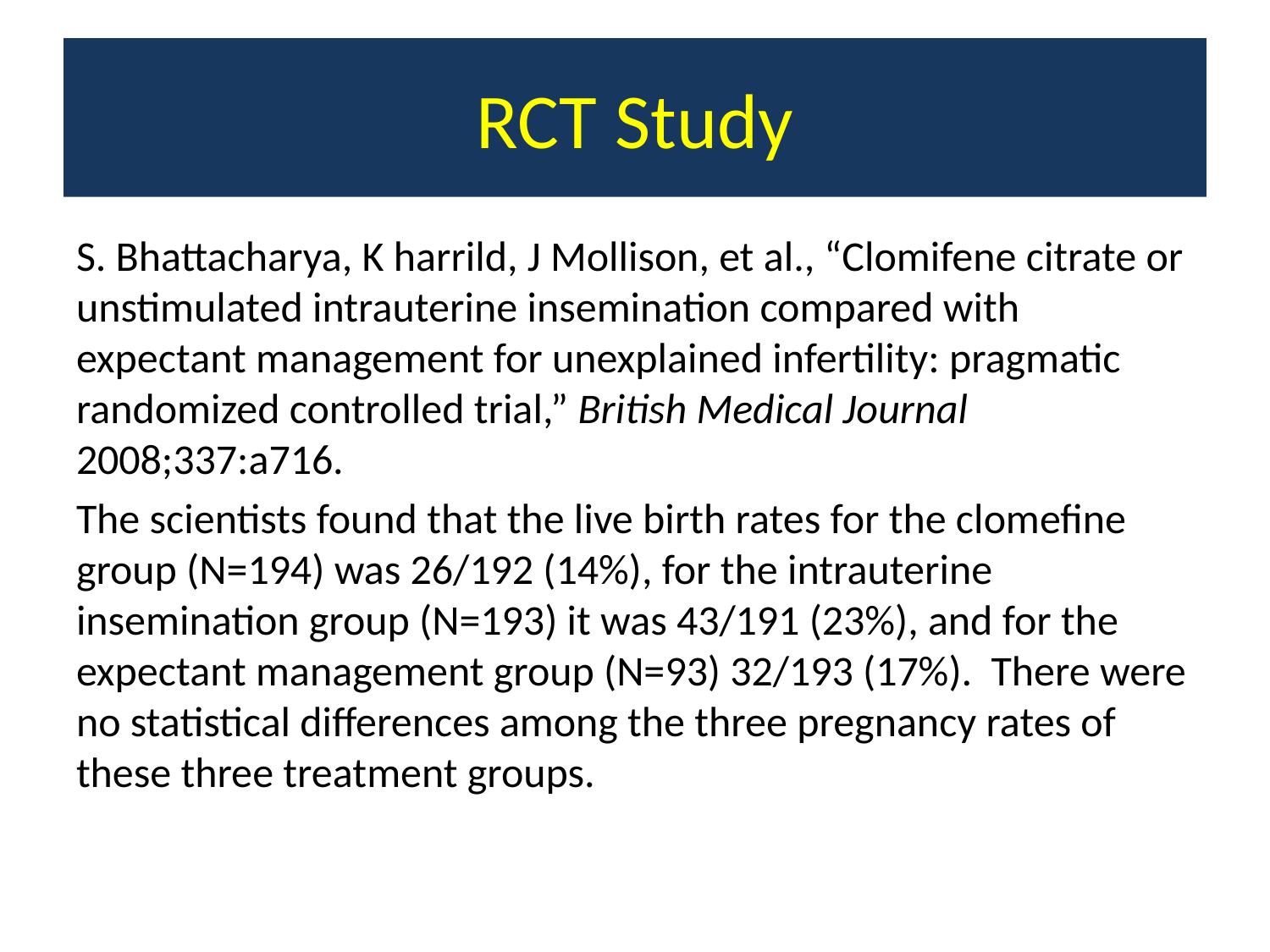

# RCT Study
S. Bhattacharya, K harrild, J Mollison, et al., “Clomifene citrate or unstimulated intrauterine insemination compared with expectant management for unexplained infertility: pragmatic randomized controlled trial,” British Medical Journal 2008;337:a716.
The scientists found that the live birth rates for the clomefine group (N=194) was 26/192 (14%), for the intrauterine insemination group (N=193) it was 43/191 (23%), and for the expectant management group (N=93) 32/193 (17%).  There were no statistical differences among the three pregnancy rates of these three treatment groups.